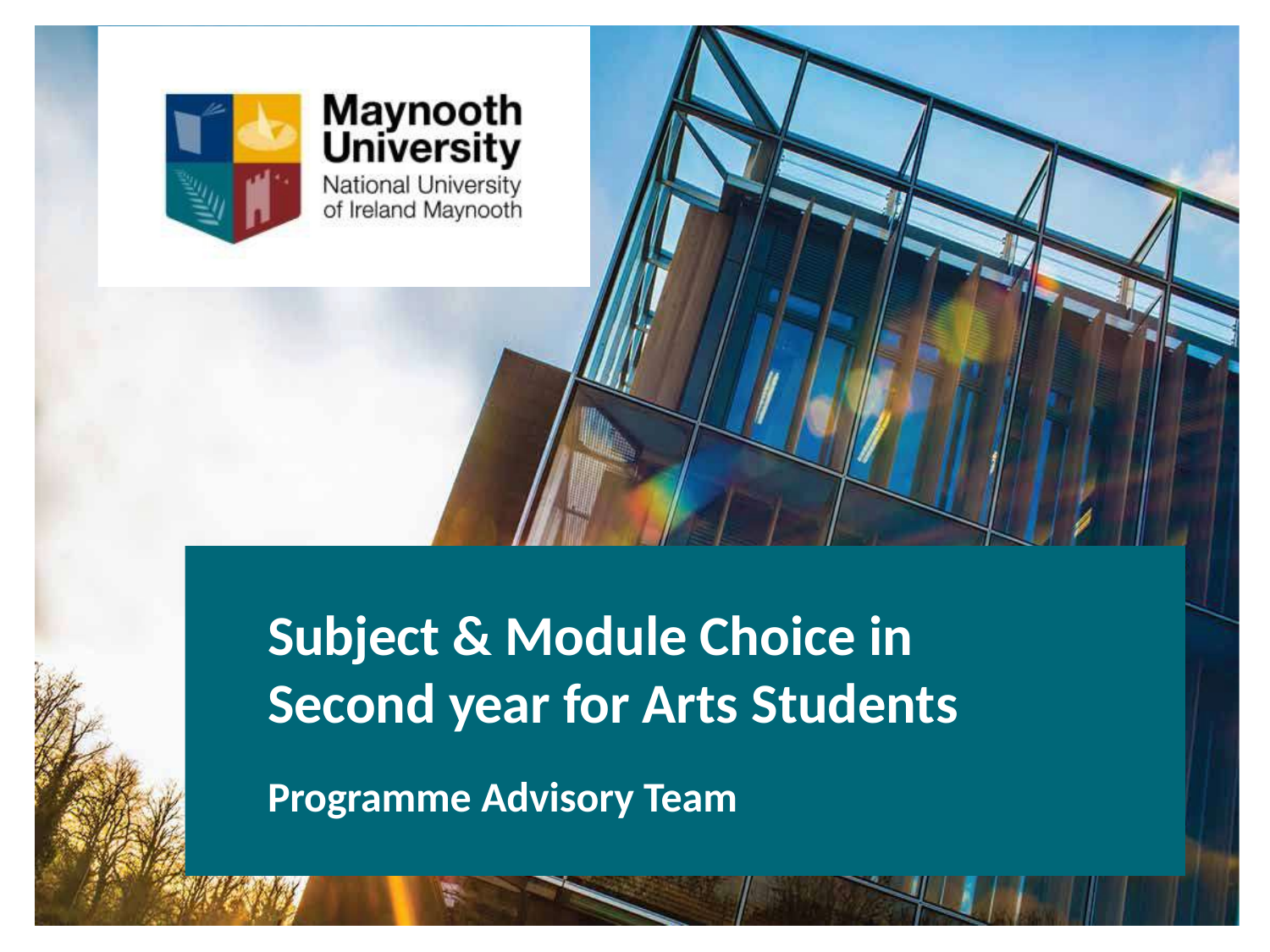

Subject & Module Choice in  Second year for Arts Students
Programme Advisory Team